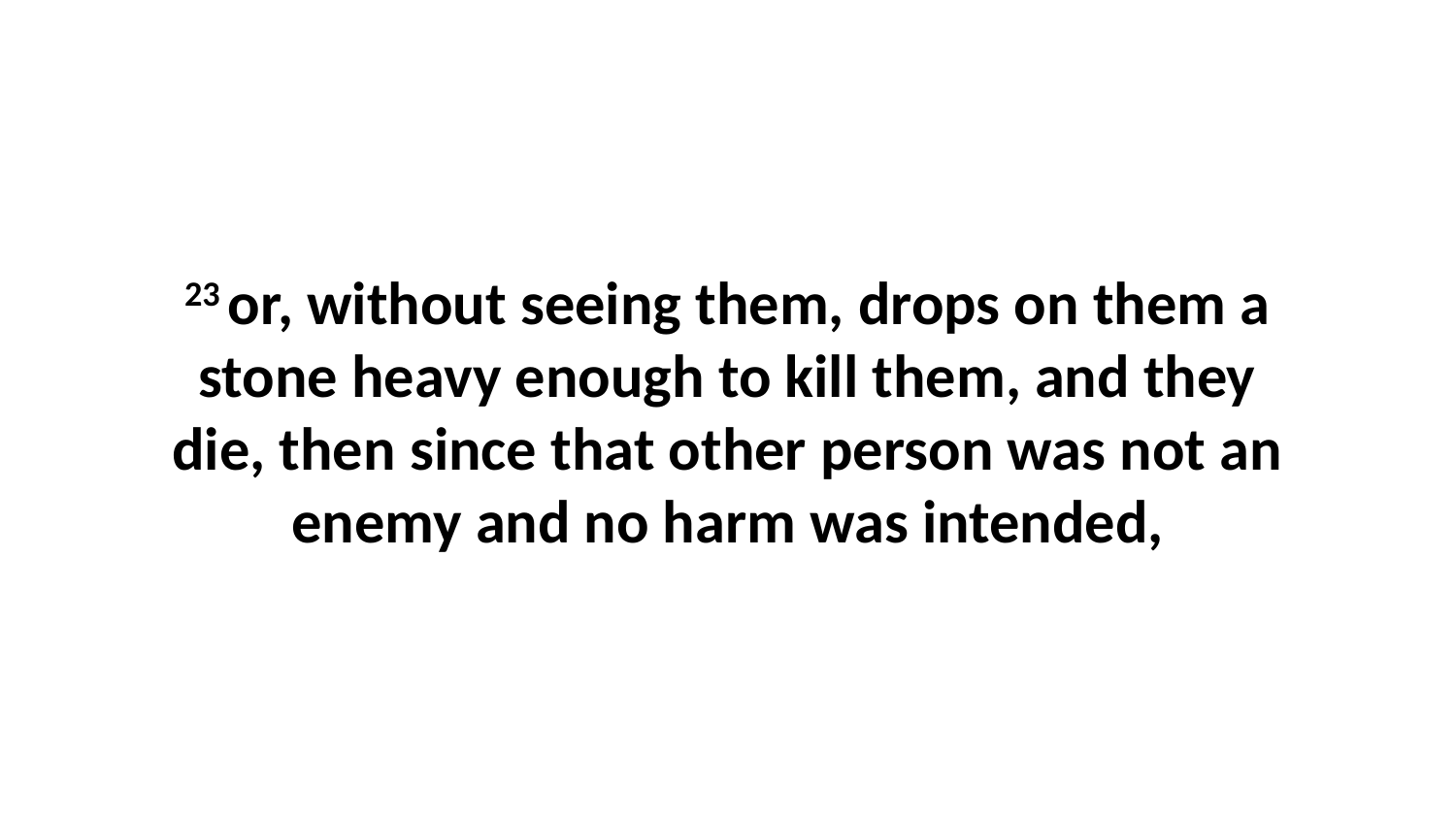

23 or, without seeing them, drops on them a stone heavy enough to kill them, and they die, then since that other person was not an enemy and no harm was intended,